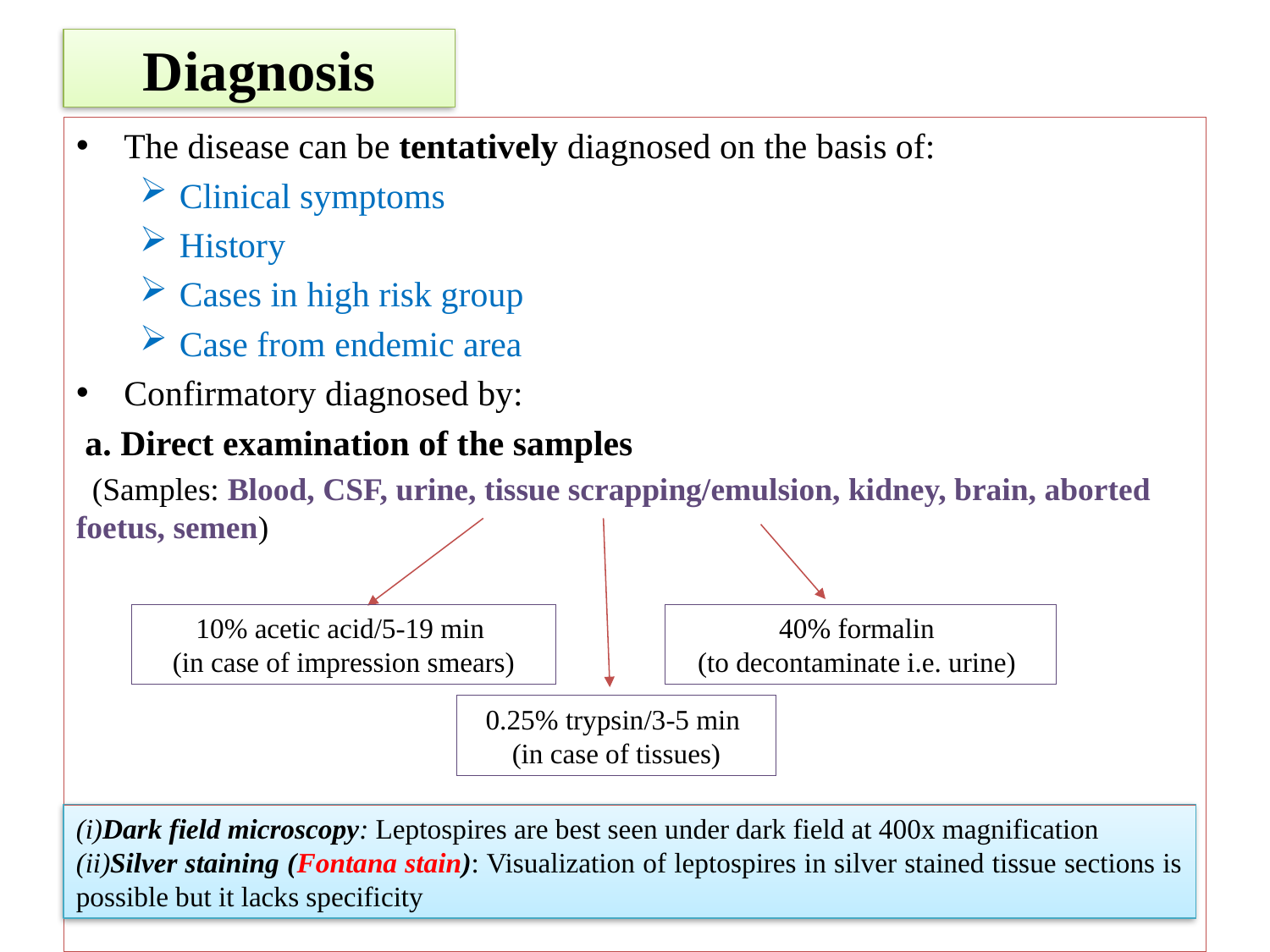

# Diagnosis
The disease can be tentatively diagnosed on the basis of:
Clinical symptoms
History
Cases in high risk group
Case from endemic area
Confirmatory diagnosed by:
 a. Direct examination of the samples
  (Samples: Blood, CSF, urine, tissue scrapping/emulsion, kidney, brain, aborted foetus, semen)
10% acetic acid/5-19 min
(in case of impression smears)
40% formalin
(to decontaminate i.e. urine)
0.25% trypsin/3-5 min
(in case of tissues)
(i)Dark field microscopy: Leptospires are best seen under dark field at 400x magnification
(ii)Silver staining (Fontana stain): Visualization of leptospires in silver stained tissue sections is possible but it lacks specificity